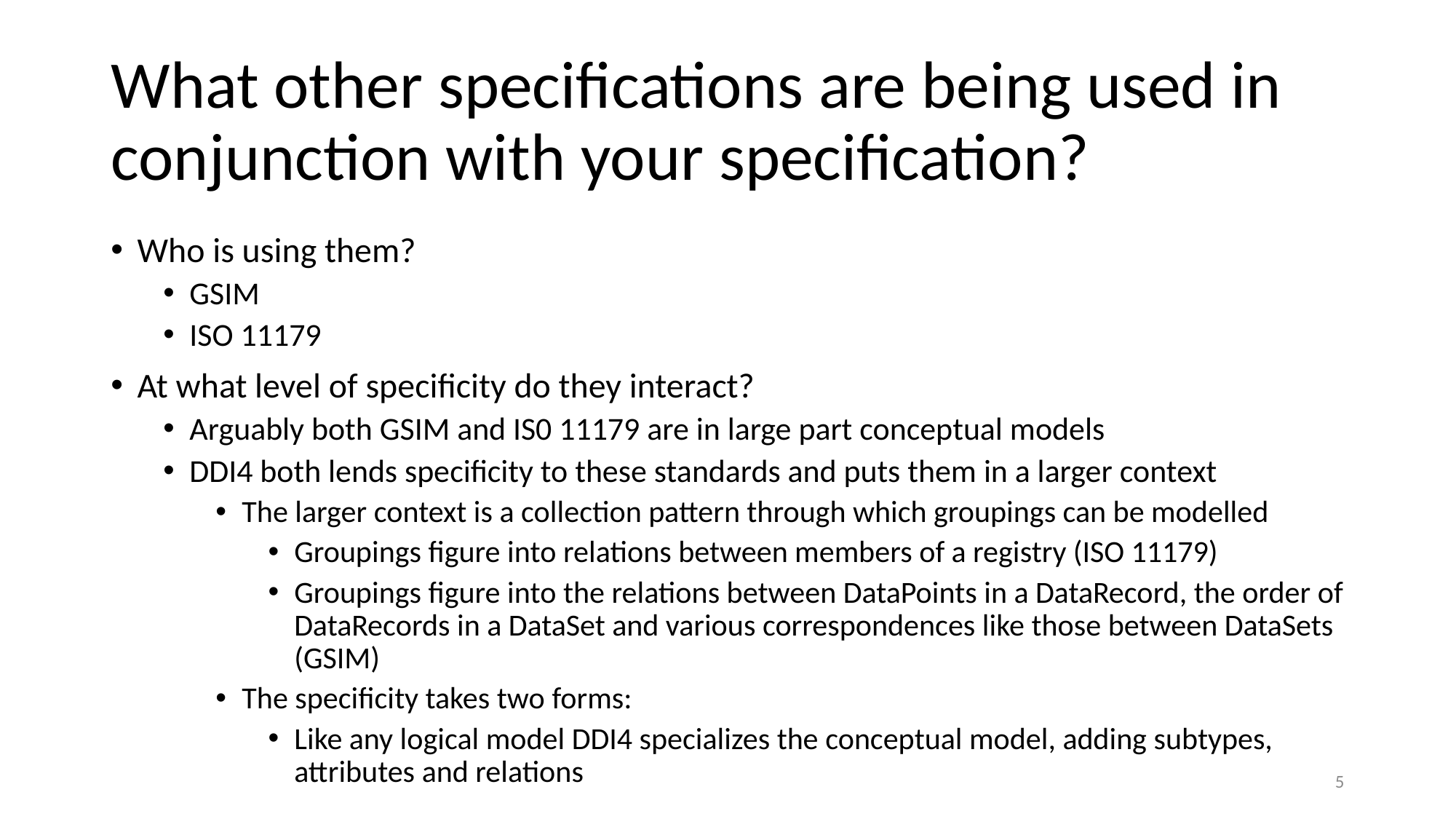

# What other specifications are being used in conjunction with your specification?
Who is using them?
GSIM
ISO 11179
At what level of specificity do they interact?
Arguably both GSIM and IS0 11179 are in large part conceptual models
DDI4 both lends specificity to these standards and puts them in a larger context
The larger context is a collection pattern through which groupings can be modelled
Groupings figure into relations between members of a registry (ISO 11179)
Groupings figure into the relations between DataPoints in a DataRecord, the order of DataRecords in a DataSet and various correspondences like those between DataSets (GSIM)
The specificity takes two forms:
Like any logical model DDI4 specializes the conceptual model, adding subtypes, attributes and relations
5